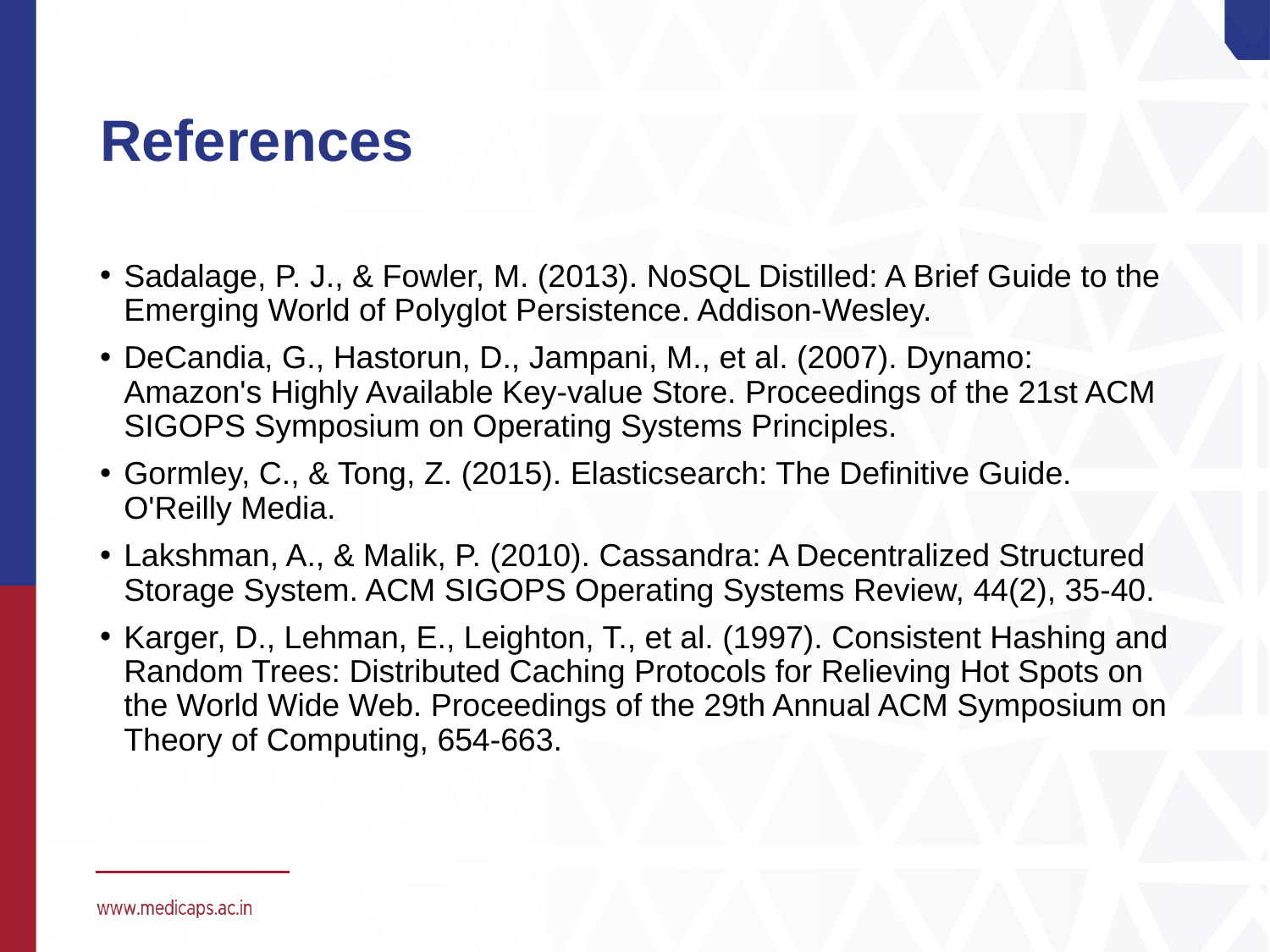

# References
Sadalage, P. J., & Fowler, M. (2013). NoSQL Distilled: A Brief Guide to the Emerging World of Polyglot Persistence. Addison-Wesley.
DeCandia, G., Hastorun, D., Jampani, M., et al. (2007). Dynamo: Amazon's Highly Available Key-value Store. Proceedings of the 21st ACM SIGOPS Symposium on Operating Systems Principles.
Gormley, C., & Tong, Z. (2015). Elasticsearch: The Definitive Guide. O'Reilly Media.
Lakshman, A., & Malik, P. (2010). Cassandra: A Decentralized Structured Storage System. ACM SIGOPS Operating Systems Review, 44(2), 35-40.
Karger, D., Lehman, E., Leighton, T., et al. (1997). Consistent Hashing and Random Trees: Distributed Caching Protocols for Relieving Hot Spots on the World Wide Web. Proceedings of the 29th Annual ACM Symposium on Theory of Computing, 654-663.